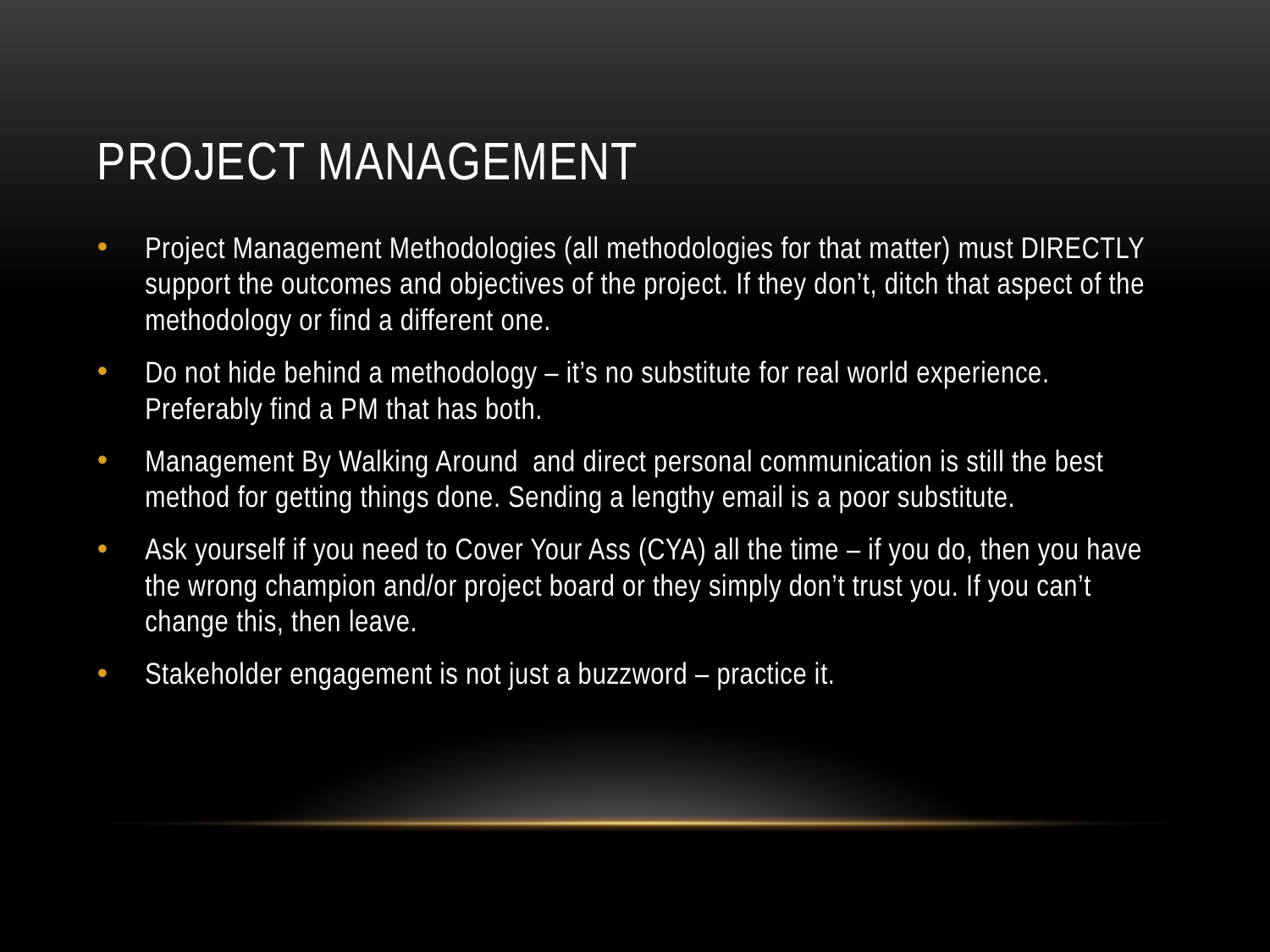

# Project management
Project Management Methodologies (all methodologies for that matter) must DIRECTLY support the outcomes and objectives of the project. If they don’t, ditch that aspect of the methodology or find a different one.
Do not hide behind a methodology – it’s no substitute for real world experience. Preferably find a PM that has both.
Management By Walking Around  and direct personal communication is still the best method for getting things done. Sending a lengthy email is a poor substitute.
Ask yourself if you need to Cover Your Ass (CYA) all the time – if you do, then you have the wrong champion and/or project board or they simply don’t trust you. If you can’t change this, then leave.
Stakeholder engagement is not just a buzzword – practice it.